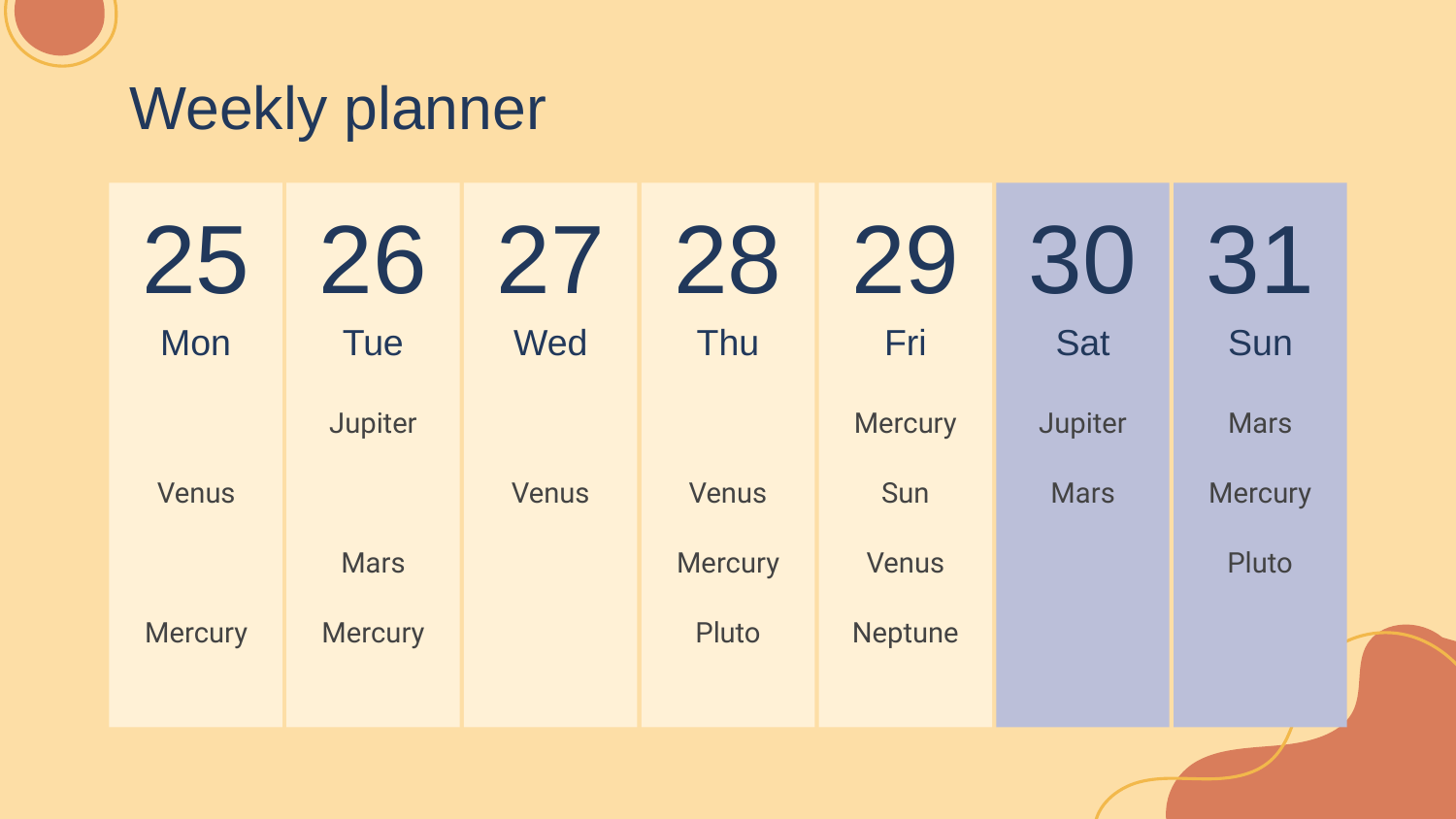

# Weekly planner
25
26
27
28
29
30
31

Mon
Tue
Wed
Thu
Fri
Sat
Sun
Jupiter
Mercury
Jupiter
Mars
Venus
Venus
Venus
Sun
Mars
Mercury
Mars
Mercury
Venus
Pluto
Mercury
Mercury
Pluto
Neptune